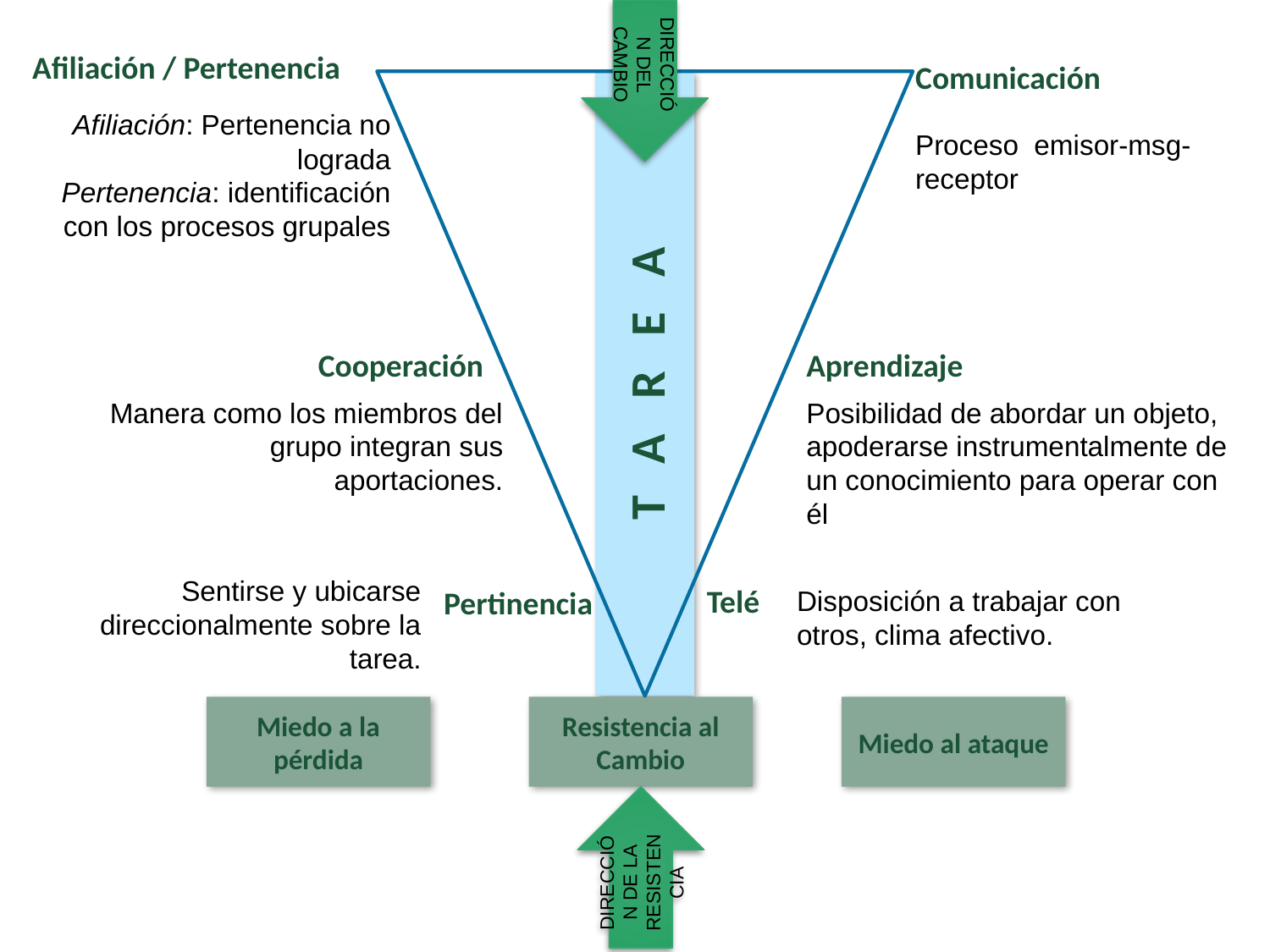

DIRECCIÓN DEL CAMBIO
Afiliación / Pertenencia
Comunicación

TAREA
Cooperación
Aprendizaje
Telé
Pertinencia
Miedo a la pérdida
Resistencia al Cambio
Miedo al ataque
Afiliación: Pertenencia no lograda
Pertenencia: identificación con los procesos grupales
Proceso  emisor-msg-receptor
Manera como los miembros del grupo integran sus aportaciones.
Posibilidad de abordar un objeto, apoderarse instrumentalmente de un conocimiento para operar con él
Sentirse y ubicarse direccionalmente sobre la tarea.
Disposición a trabajar con otros, clima afectivo.
DIRECCIÓN DE LA RESISTENCIA